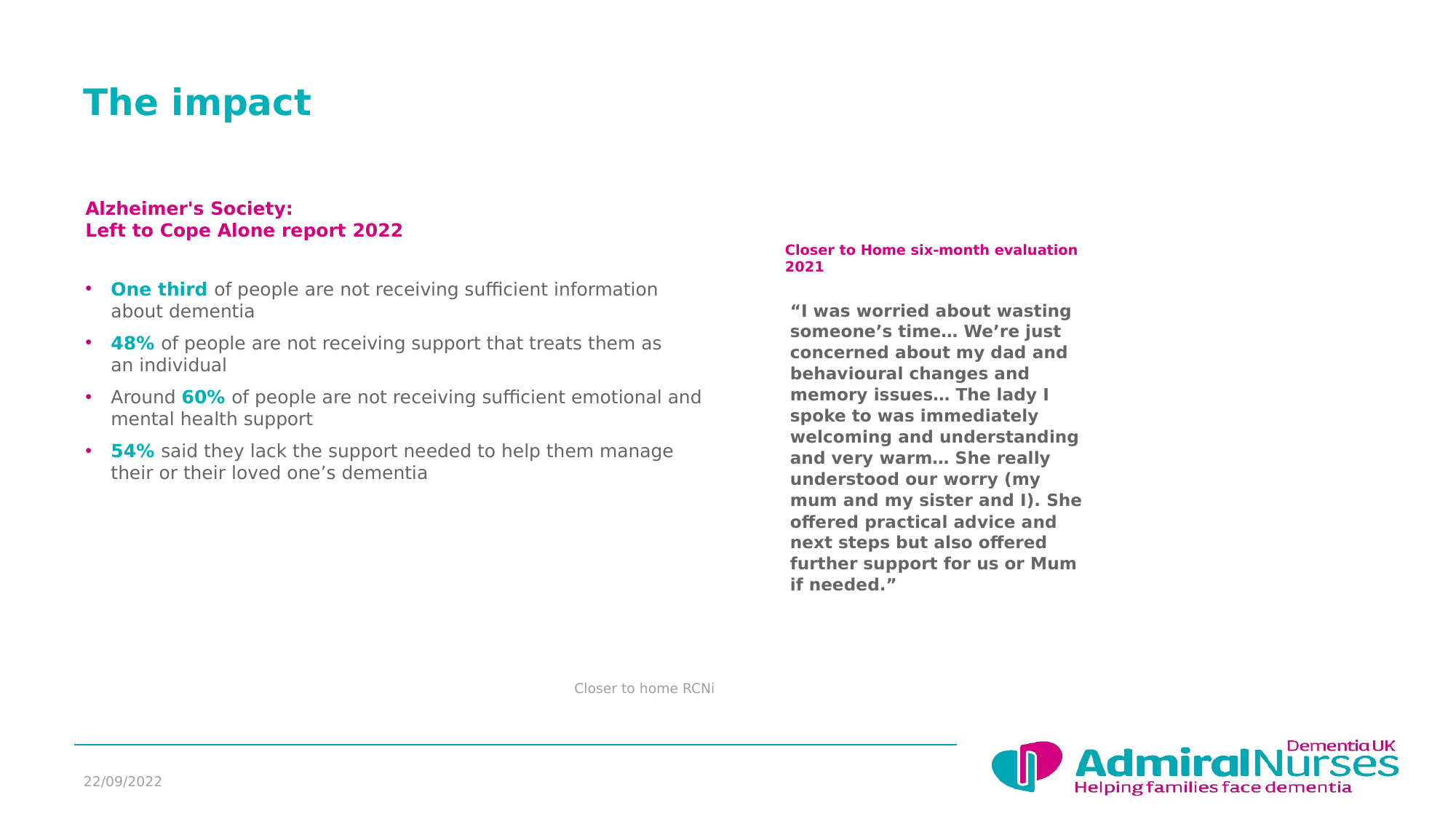

# The impact
Alzheimer's Society:
Left to Cope Alone report 2022
Closer to Home six-month evaluation 2021
One third of people are not receiving sufficient information about dementia
48% of people are not receiving support that treats them as
an individual
Around 60% of people are not receiving sufficient emotional and mental health support
54% said they lack the support needed to help them manage their or their loved one’s dementia
“I was worried about wasting someone’s time… We’re just concerned about my dad and behavioural changes and memory issues… The lady I spoke to was immediately welcoming and understanding and very warm… She really understood our worry (my mum and my sister and I). She offered practical advice and next steps but also offered further support for us or Mum
if needed.”
Closer to home RCNi
22/09/2022